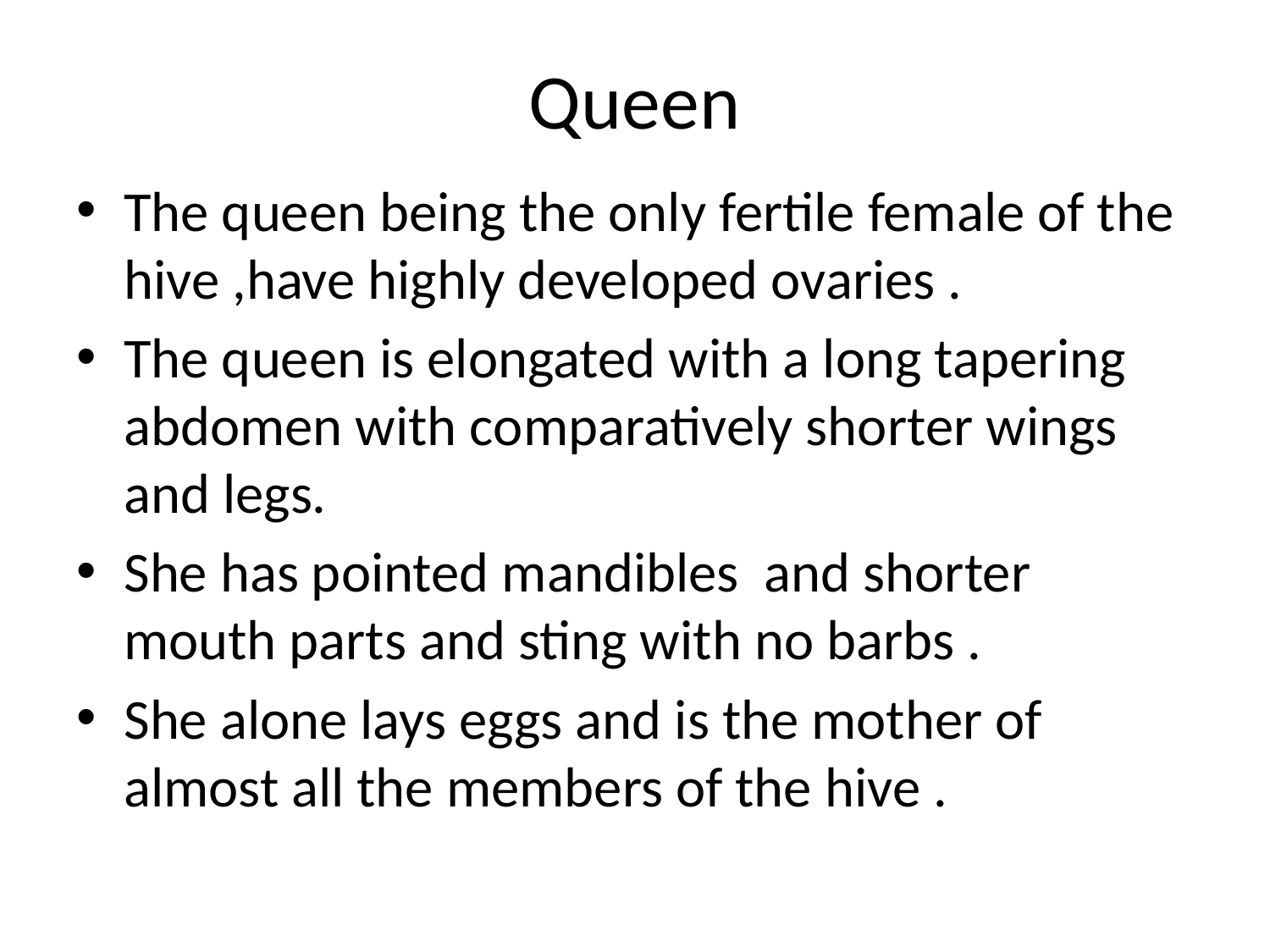

# Queen
The queen being the only fertile female of the hive ,have highly developed ovaries .
The queen is elongated with a long tapering  abdomen with comparatively shorter wings and legs.
She has pointed mandibles  and shorter mouth parts and sting with no barbs .
She alone lays eggs and is the mother of almost all the members of the hive .